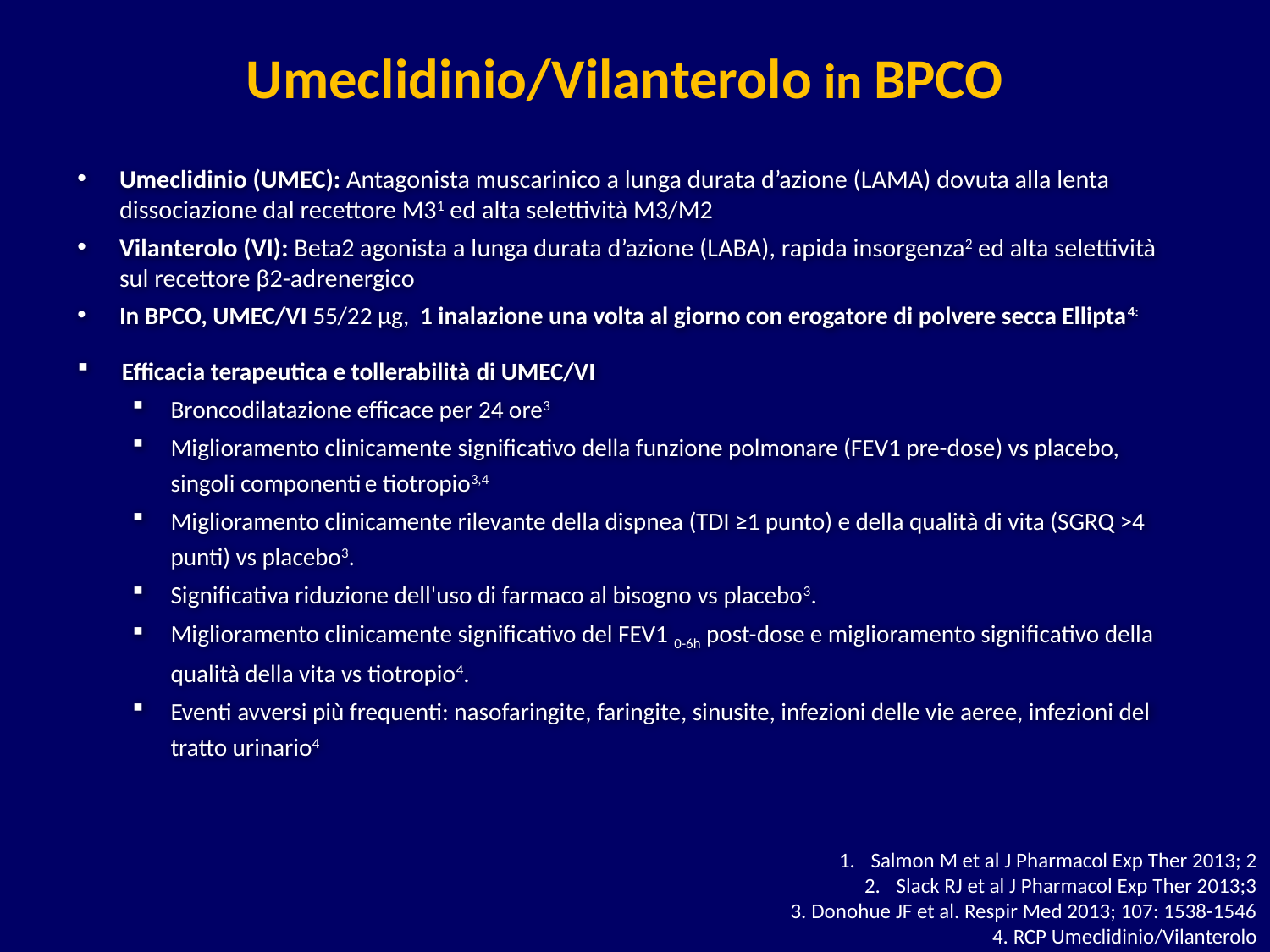

Umeclidinio/Vilanterolo in BPCO

Umeclidinio (UMEC): Antagonista muscarinico a lunga durata d’azione (LAMA) dovuta alla lenta dissociazione dal recettore M31 ed alta selettività M3/M2
Vilanterolo (VI): Beta2 agonista a lunga durata d’azione (LABA), rapida insorgenza2 ed alta selettività sul recettore β2-adrenergico
In BPCO, UMEC/VI 55/22 μg,  1 inalazione una volta al giorno con erogatore di polvere secca Ellipta4:

Efficacia terapeutica e tollerabilità di UMEC/VI
Broncodilatazione efficace per 24 ore3
Miglioramento clinicamente significativo della funzione polmonare (FEV1 pre-dose) vs placebo, singoli componenti e tiotropio3,4
Miglioramento clinicamente rilevante della dispnea (TDI ≥1 punto) e della qualità di vita (SGRQ >4 punti) vs placebo3.
Significativa riduzione dell'uso di farmaco al bisogno vs placebo3.
Miglioramento clinicamente significativo del FEV1 0-6h post-dose e miglioramento significativo della qualità della vita vs tiotropio4.
Eventi avversi più frequenti: nasofaringite, faringite, sinusite, infezioni delle vie aeree, infezioni del tratto urinario4
Salmon M et al J Pharmacol Exp Ther 2013; 2
Slack RJ et al J Pharmacol Exp Ther 2013;3
3. Donohue JF et al. Respir Med 2013; 107: 1538-1546
4. RCP Umeclidinio/Vilanterolo